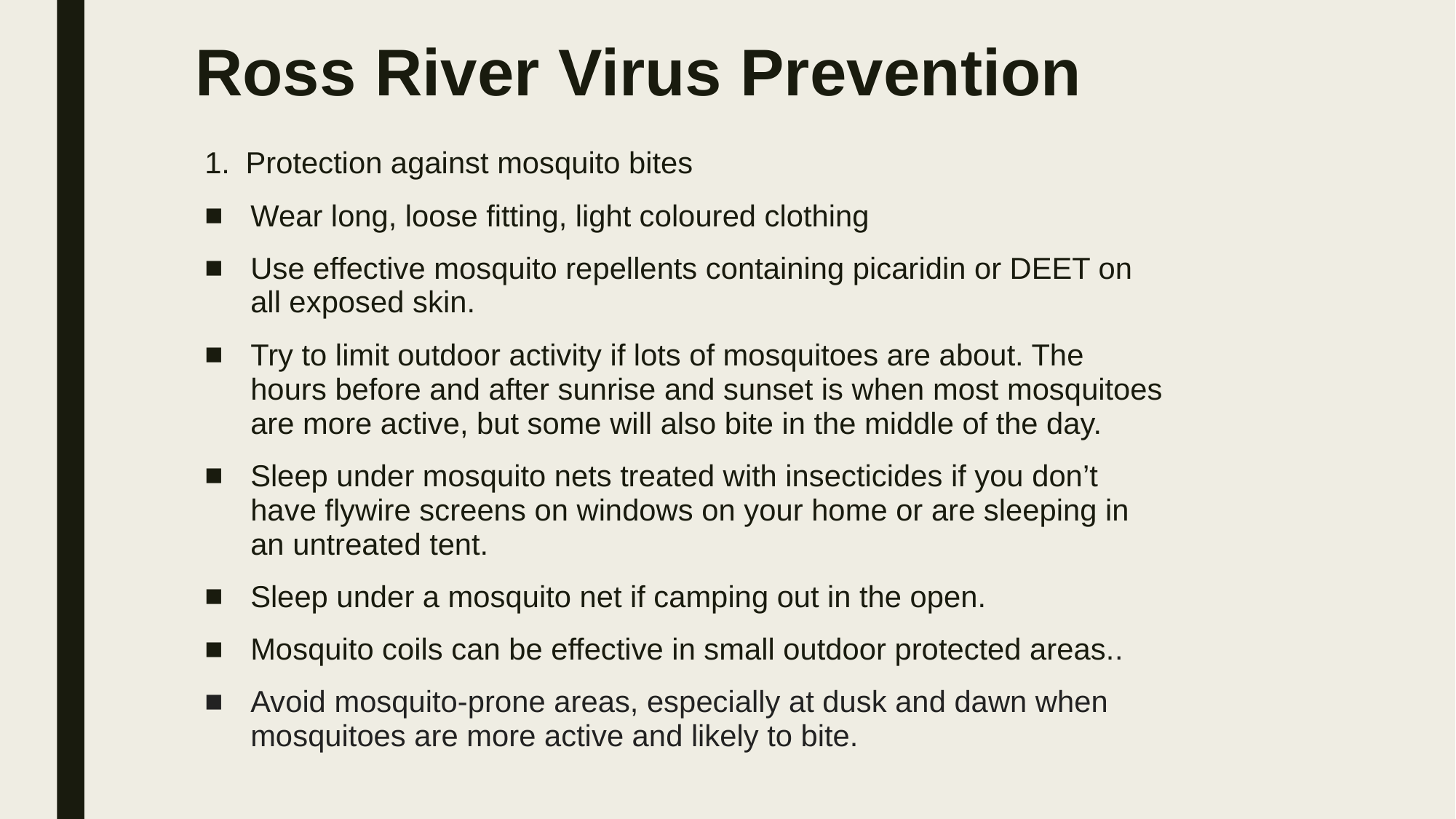

# Ross River Virus Prevention
Protection against mosquito bites
Wear long, loose fitting, light coloured clothing
Use effective mosquito repellents containing picaridin or DEET on all exposed skin.
Try to limit outdoor activity if lots of mosquitoes are about. The hours before and after sunrise and sunset is when most mosquitoes are more active, but some will also bite in the middle of the day.
Sleep under mosquito nets treated with insecticides if you don’t have flywire screens on windows on your home or are sleeping in an untreated tent.
Sleep under a mosquito net if camping out in the open.
Mosquito coils can be effective in small outdoor protected areas..
Avoid mosquito-prone areas, especially at dusk and dawn when mosquitoes are more active and likely to bite.